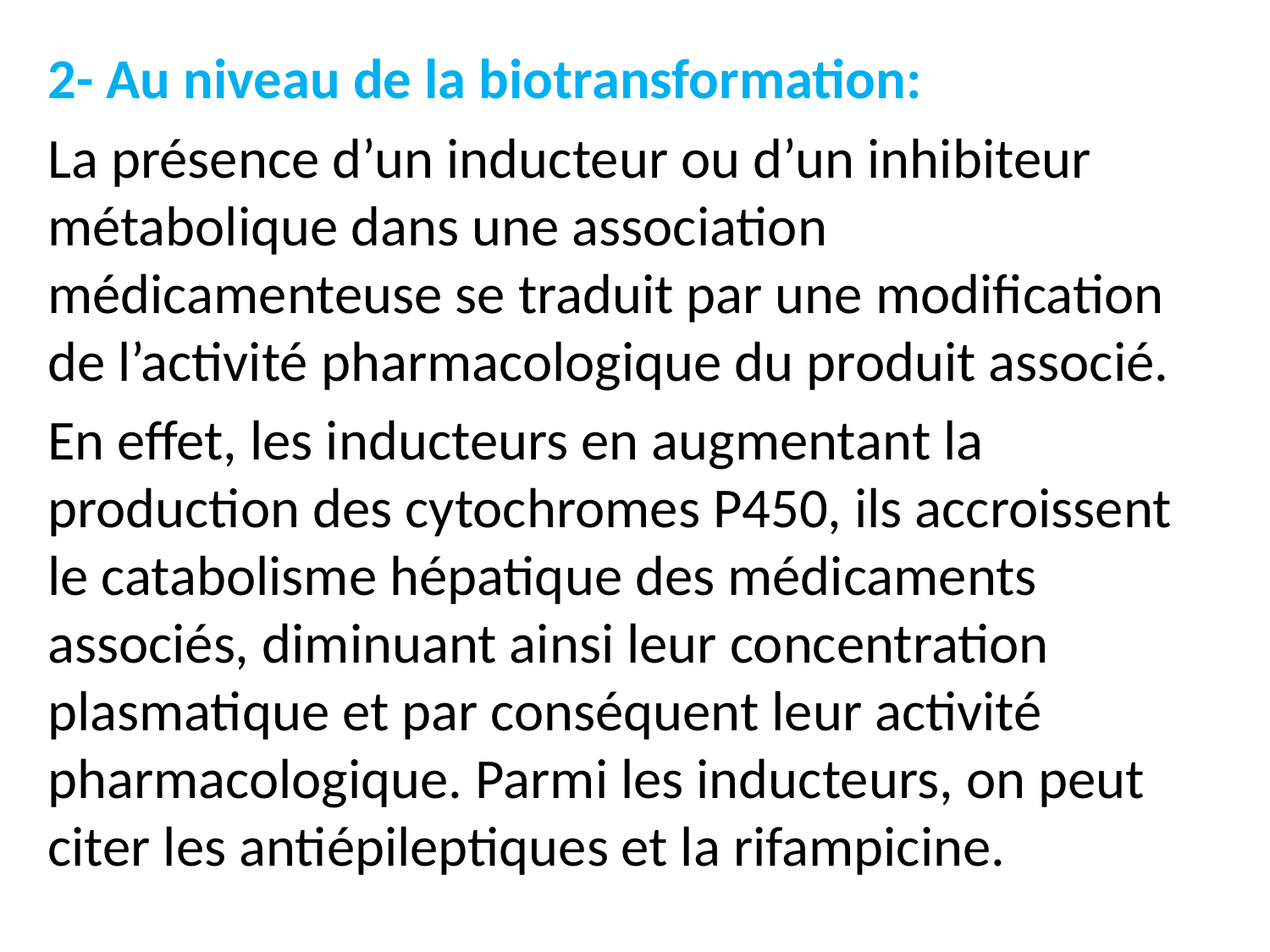

2- Au niveau de la biotransformation:
La présence d’un inducteur ou d’un inhibiteur métabolique dans une association médicamenteuse se traduit par une modification de l’activité pharmacologique du produit associé.
En effet, les inducteurs en augmentant la production des cytochromes P450, ils accroissent le catabolisme hépatique des médicaments associés, diminuant ainsi leur concentration plasmatique et par conséquent leur activité pharmacologique. Parmi les inducteurs, on peut citer les antiépileptiques et la rifampicine.